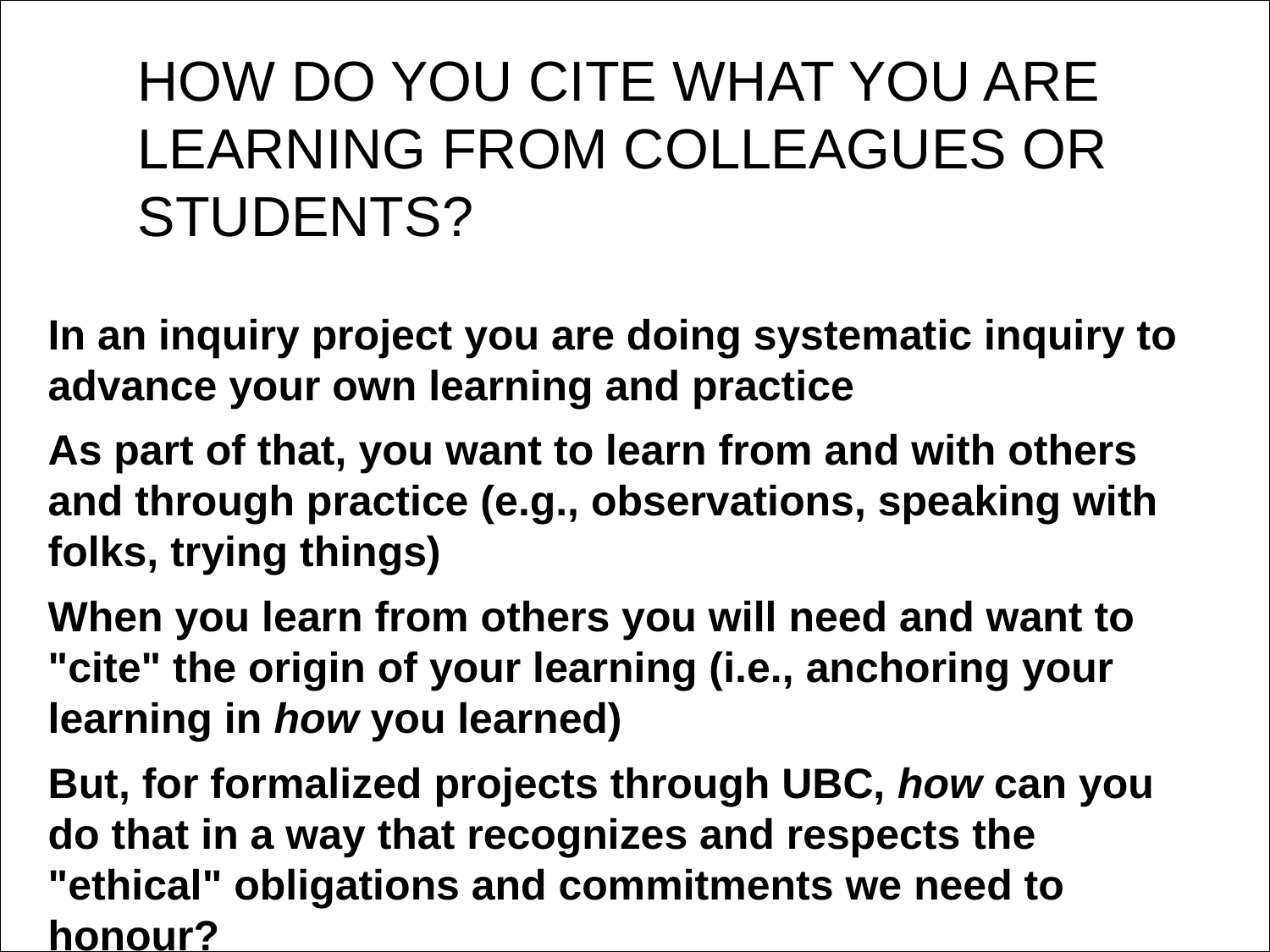

# How Do You Cite What you Are Learning from Colleagues or Students?
In an inquiry project you are doing systematic inquiry to advance your own learning and practice
As part of that, you want to learn from and with others and through practice (e.g., observations, speaking with folks, trying things)
When you learn from others you will need and want to "cite" the origin of your learning (i.e., anchoring your learning in how you learned)
But, for formalized projects through UBC, how can you do that in a way that recognizes and respects the "ethical" obligations and commitments we need to honour?